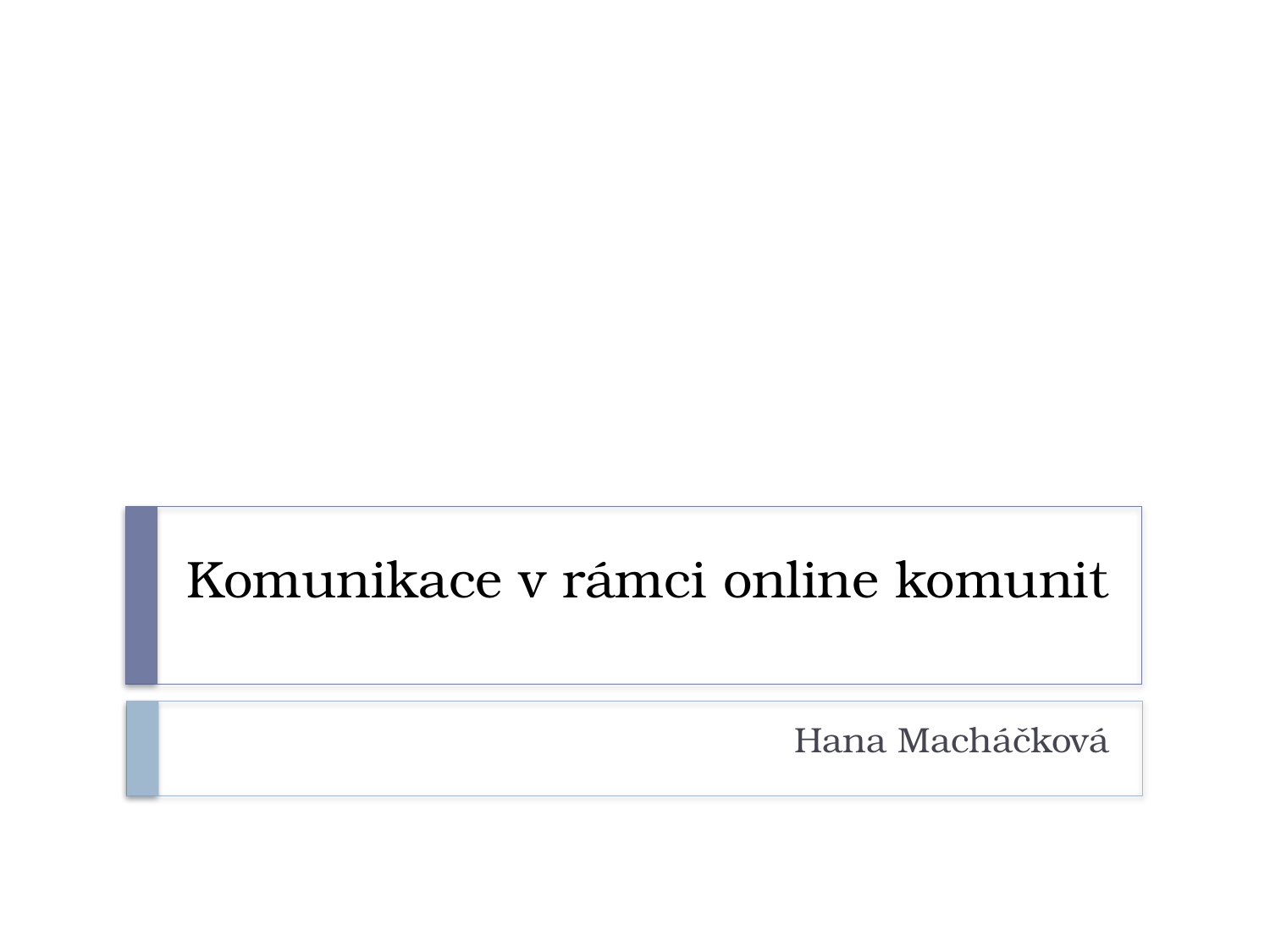

# Komunikace v rámci online komunit
Hana Macháčková